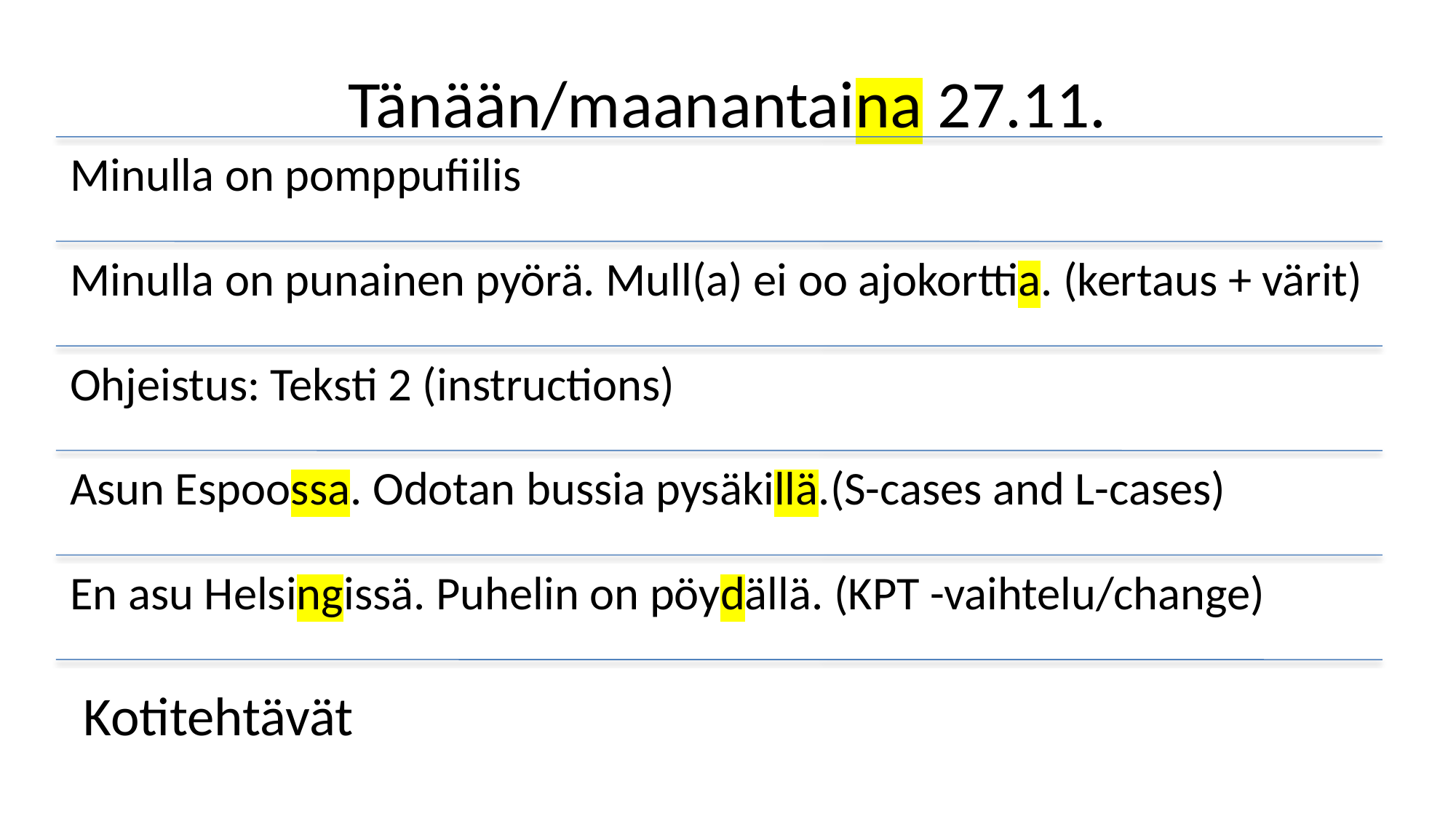

# Tänään/maanantaina 27.11.
Minulla on pomppufiilis
Minulla on punainen pyörä. Mull(a) ei oo ajokorttia. (kertaus + värit)
Ohjeistus: Teksti 2 (instructions)
Asun Espoossa. Odotan bussia pysäkillä.(S-cases and L-cases)
En asu Helsingissä. Puhelin on pöydällä. (KPT -vaihtelu/change)

Kotitehtävät